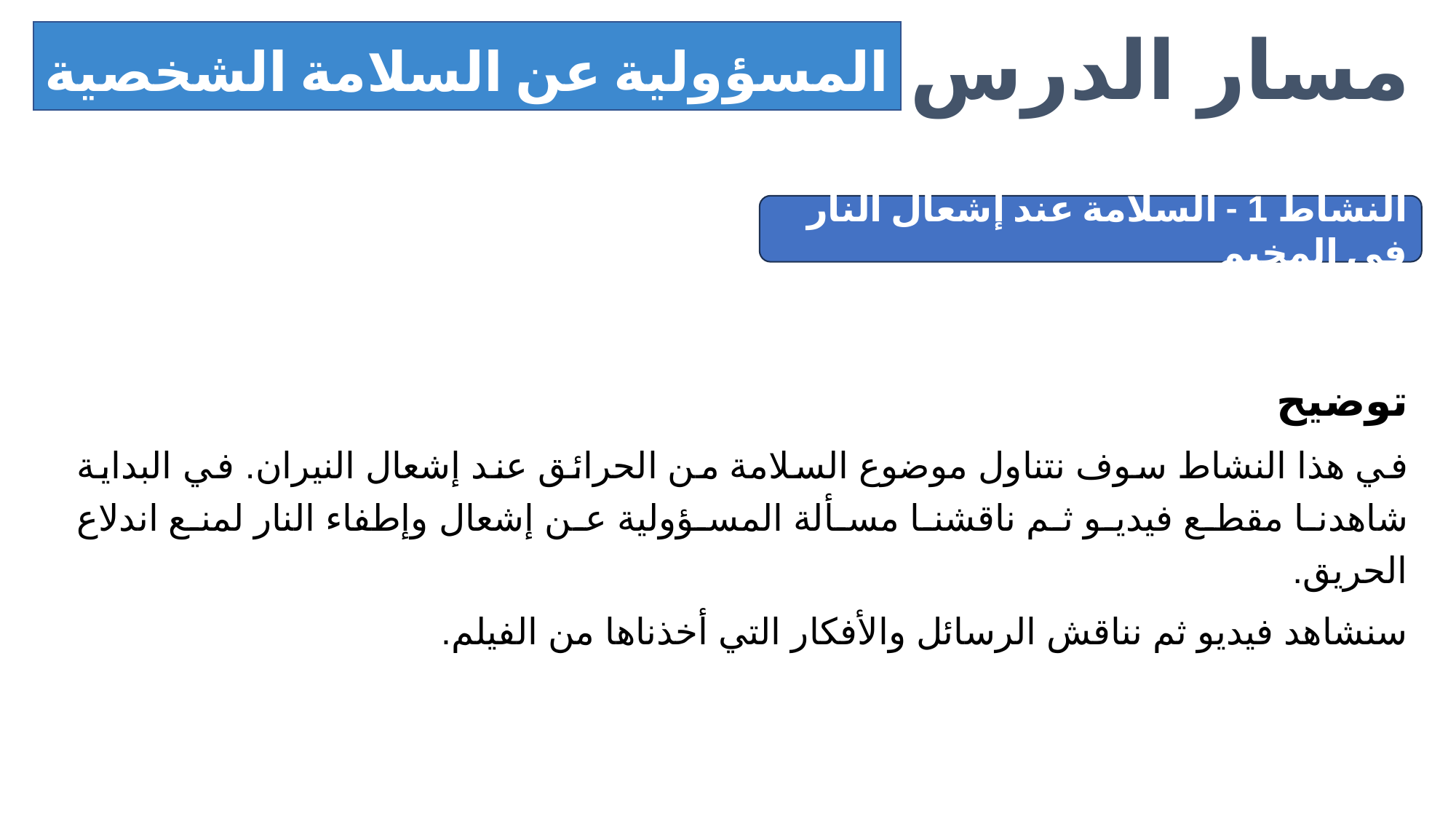

مسار الدرس
المسؤولية عن السلامة الشخصية والمتبادلة
النشاط 1 - السلامة عند إشعال النار في المخيم
توضيح
في هذا النشاط سوف نتناول موضوع السلامة من الحرائق عند إشعال النيران. في البداية شاهدنا مقطع فيديو ثم ناقشنا مسألة المسؤولية عن إشعال وإطفاء النار لمنع اندلاع الحريق.
سنشاهد فيديو ثم نناقش الرسائل والأفكار التي أخذناها من الفيلم.